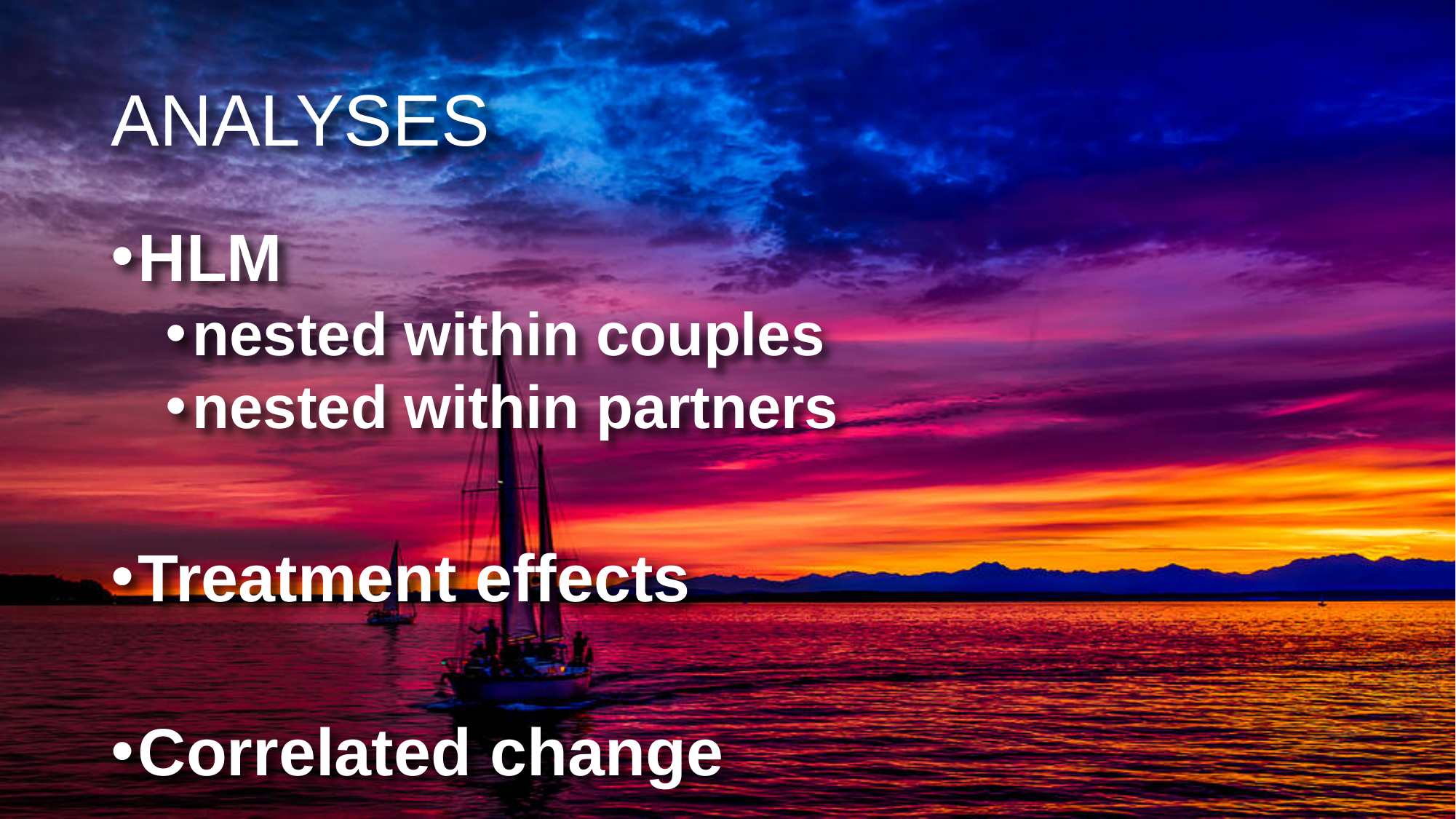

# ANALYSES
HLM
nested within couples
nested within partners

Treatment effects

Correlated change